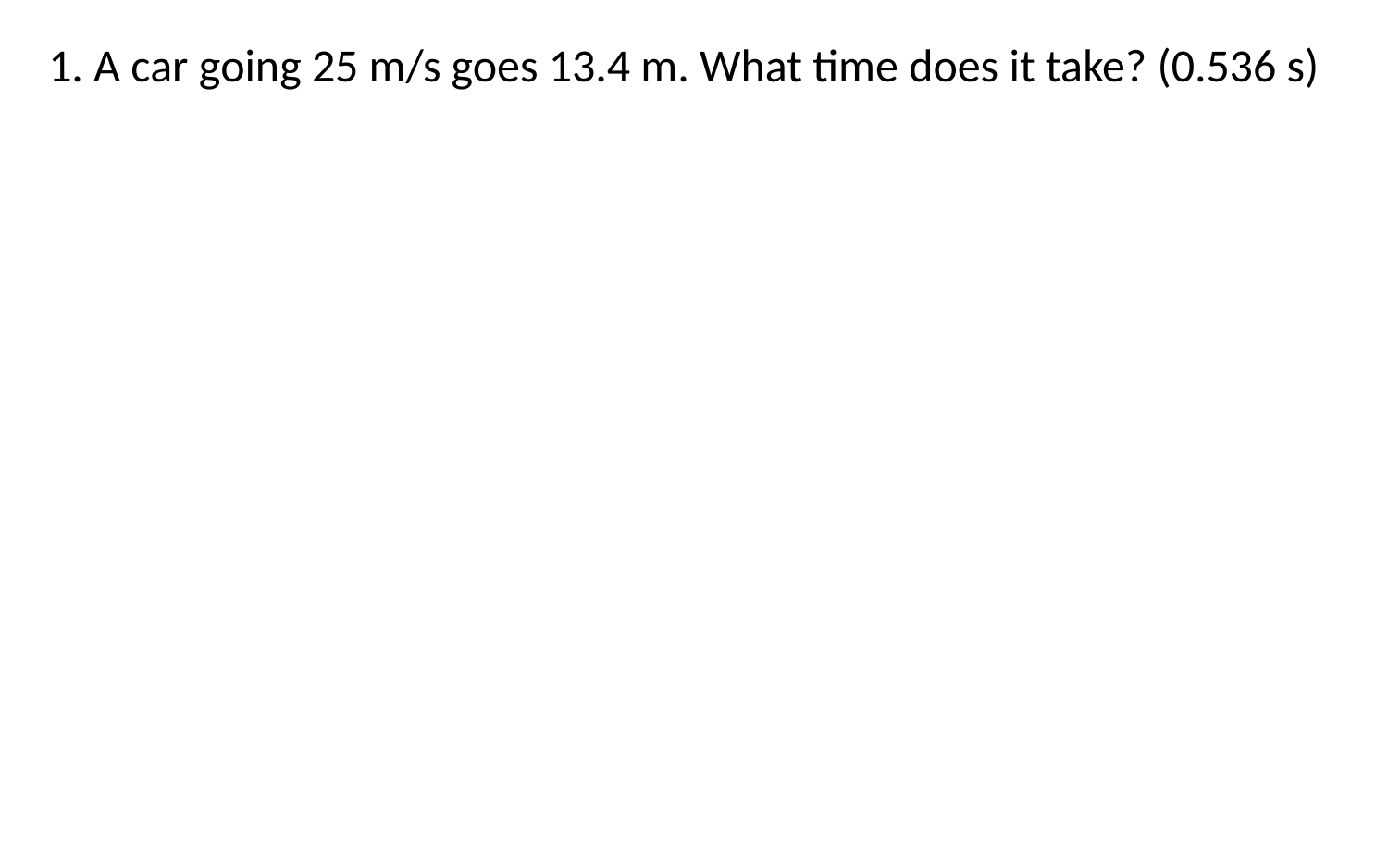

1. A car going 25 m/s goes 13.4 m. What time does it take? (0.536 s)